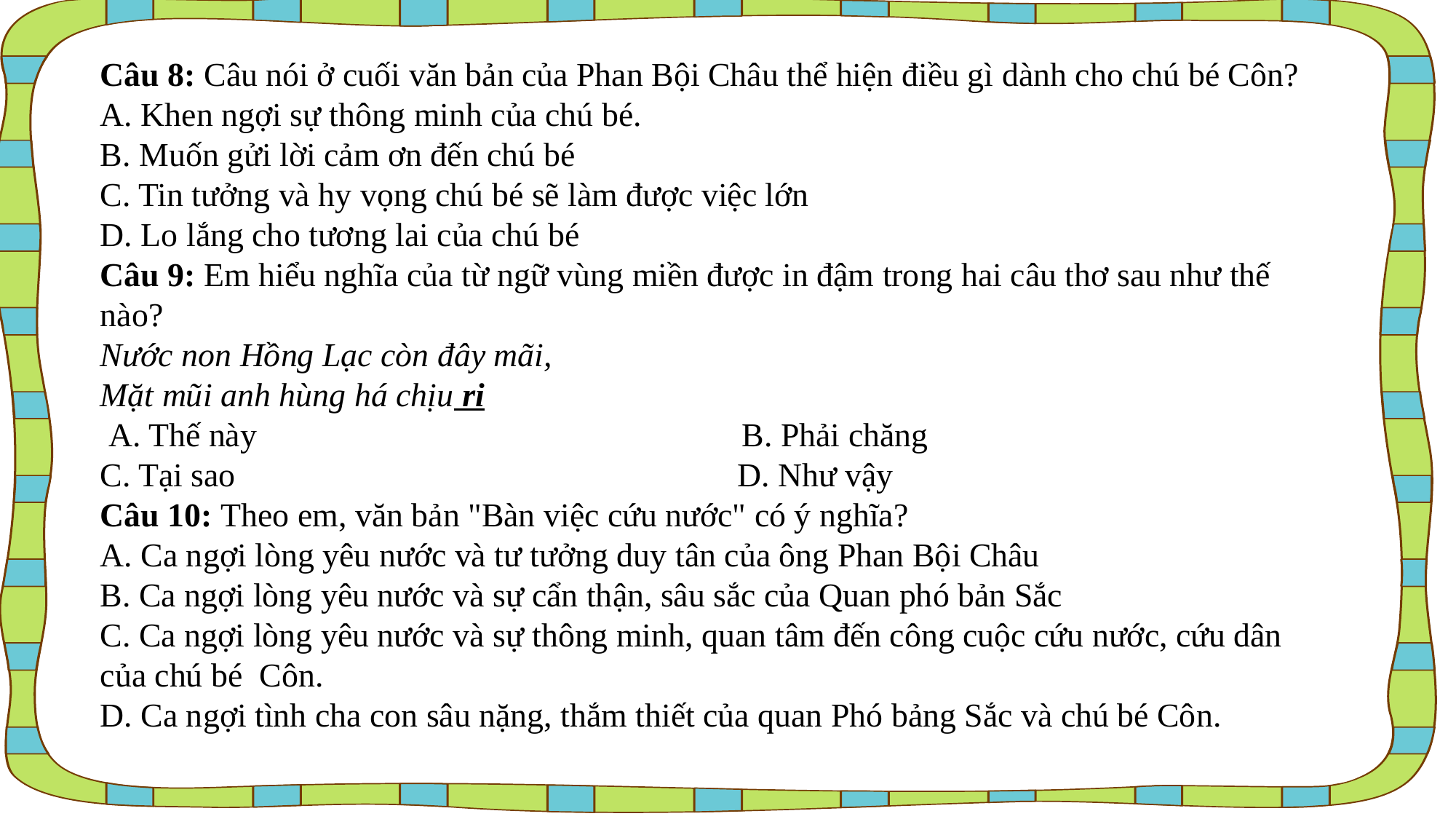

Câu 8: Câu nói ở cuối văn bản của Phan Bội Châu thể hiện điều gì dành cho chú bé Côn?
A. Khen ngợi sự thông minh của chú bé.
B. Muốn gửi lời cảm ơn đến chú bé
C. Tin tưởng và hy vọng chú bé sẽ làm được việc lớn
D. Lo lắng cho tương lai của chú bé
Câu 9: Em hiểu nghĩa của từ ngữ vùng miền được in đậm trong hai câu thơ sau như thế nào?
Nước non Hồng Lạc còn đây mãi,
Mặt mũi anh hùng há chịu ri
 A. Thế này                                                          B. Phải chăng
C. Tại sao                                                            D. Như vậy
Câu 10: Theo em, văn bản "Bàn việc cứu nước" có ý nghĩa?
A. Ca ngợi lòng yêu nước và tư tưởng duy tân của ông Phan Bội Châu
B. Ca ngợi lòng yêu nước và sự cẩn thận, sâu sắc của Quan phó bản Sắc
C. Ca ngợi lòng yêu nước và sự thông minh, quan tâm đến công cuộc cứu nước, cứu dân của chú bé  Côn.
D. Ca ngợi tình cha con sâu nặng, thắm thiết của quan Phó bảng Sắc và chú bé Côn.